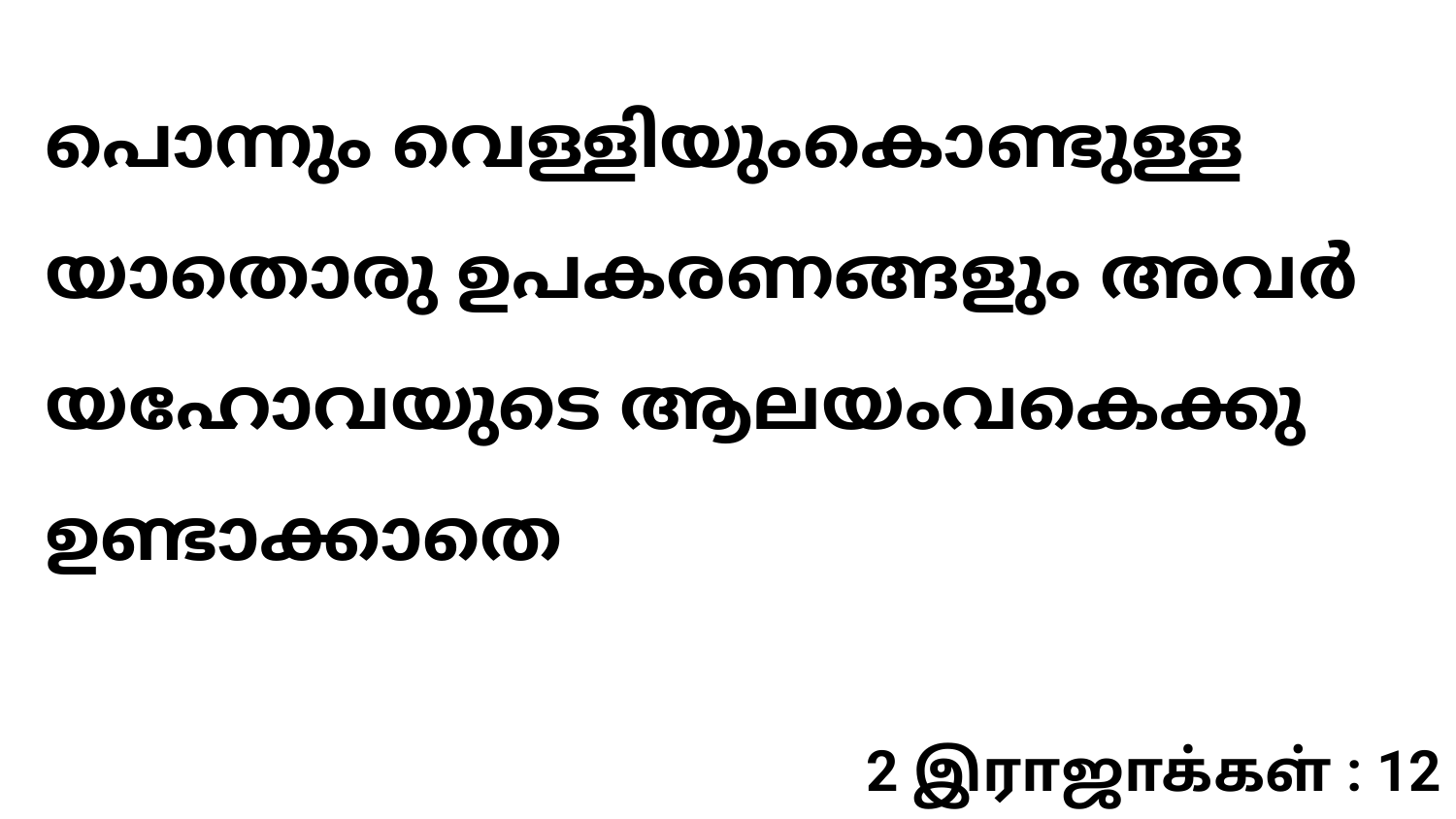

പൊന്നും വെള്ളിയുംകൊണ്ടുള്ള യാതൊരു ഉപകരണങ്ങളും അവർ യഹോവയുടെ ആലയംവകെക്കു ഉണ്ടാക്കാതെ
2 இராஜாக்கள் : 12